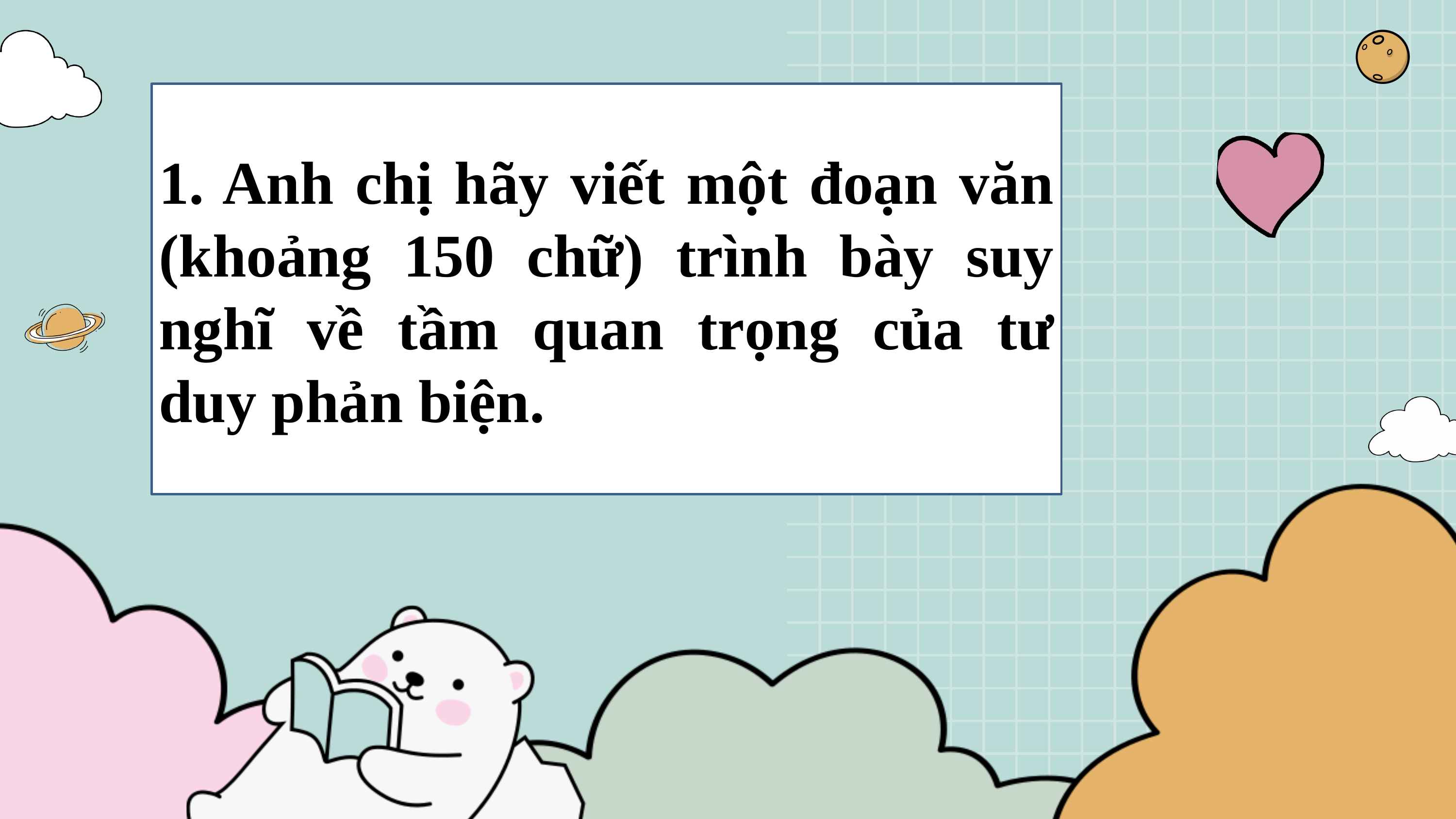

1. Anh chị hãy viết một đoạn văn (khoảng 150 chữ) trình bày suy nghĩ về tầm quan trọng của tư duy phản biện.